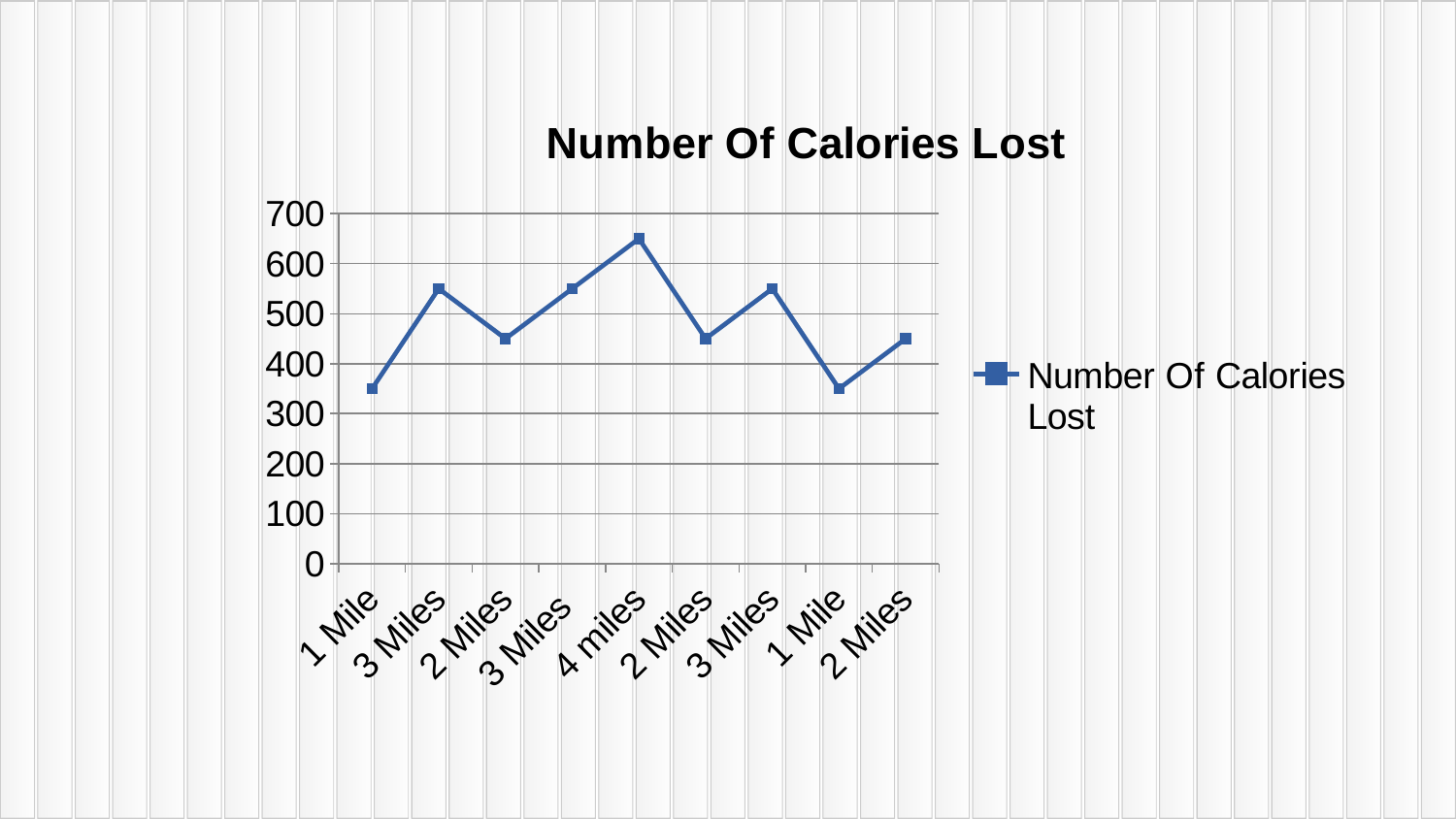

### Chart:

| Category | Number Of Calories Lost |
|---|---|
| 1 Mile | 350.0 |
| 3 Miles | 550.0 |
| 2 Miles | 450.0 |
| 3 Miles  | 550.0 |
| 4 miles | 650.0 |
| 2 Miles | 450.0 |
| 3 Miles | 550.0 |
| 1 Mile | 350.0 |
| 2 Miles | 450.0 |